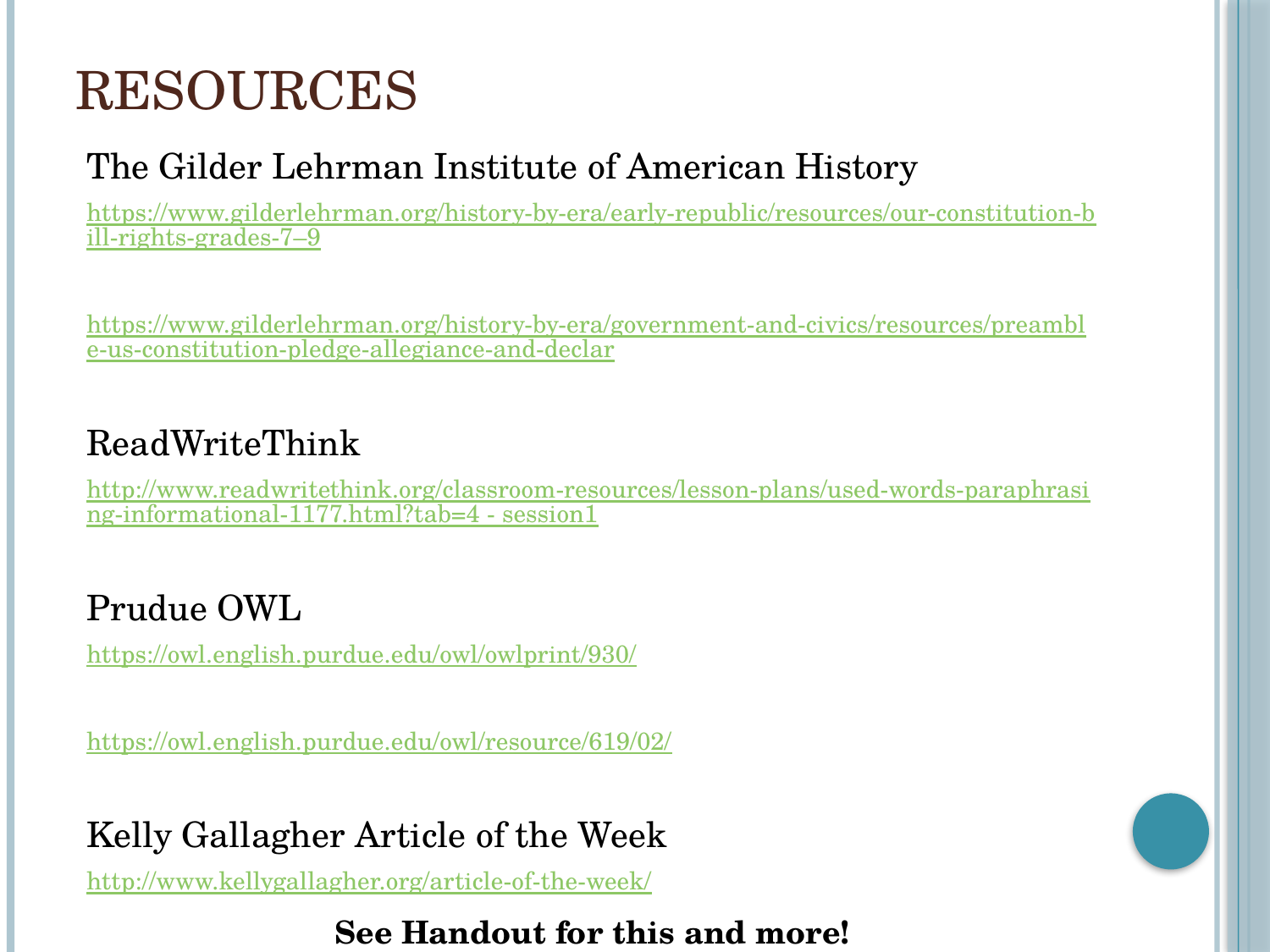

# Resources
The Gilder Lehrman Institute of American History
https://www.gilderlehrman.org/history-by-era/early-republic/resources/our-constitution-bill-rights-grades-7–9

https://www.gilderlehrman.org/history-by-era/government-and-civics/resources/preamble-us-constitution-pledge-allegiance-and-declar

ReadWriteThink
http://www.readwritethink.org/classroom-resources/lesson-plans/used-words-paraphrasing-informational-1177.html?tab=4 - session1

Prudue OWL
https://owl.english.purdue.edu/owl/owlprint/930/

https://owl.english.purdue.edu/owl/resource/619/02/

Kelly Gallagher Article of the Week
http://www.kellygallagher.org/article-of-the-week/
See Handout for this and more!